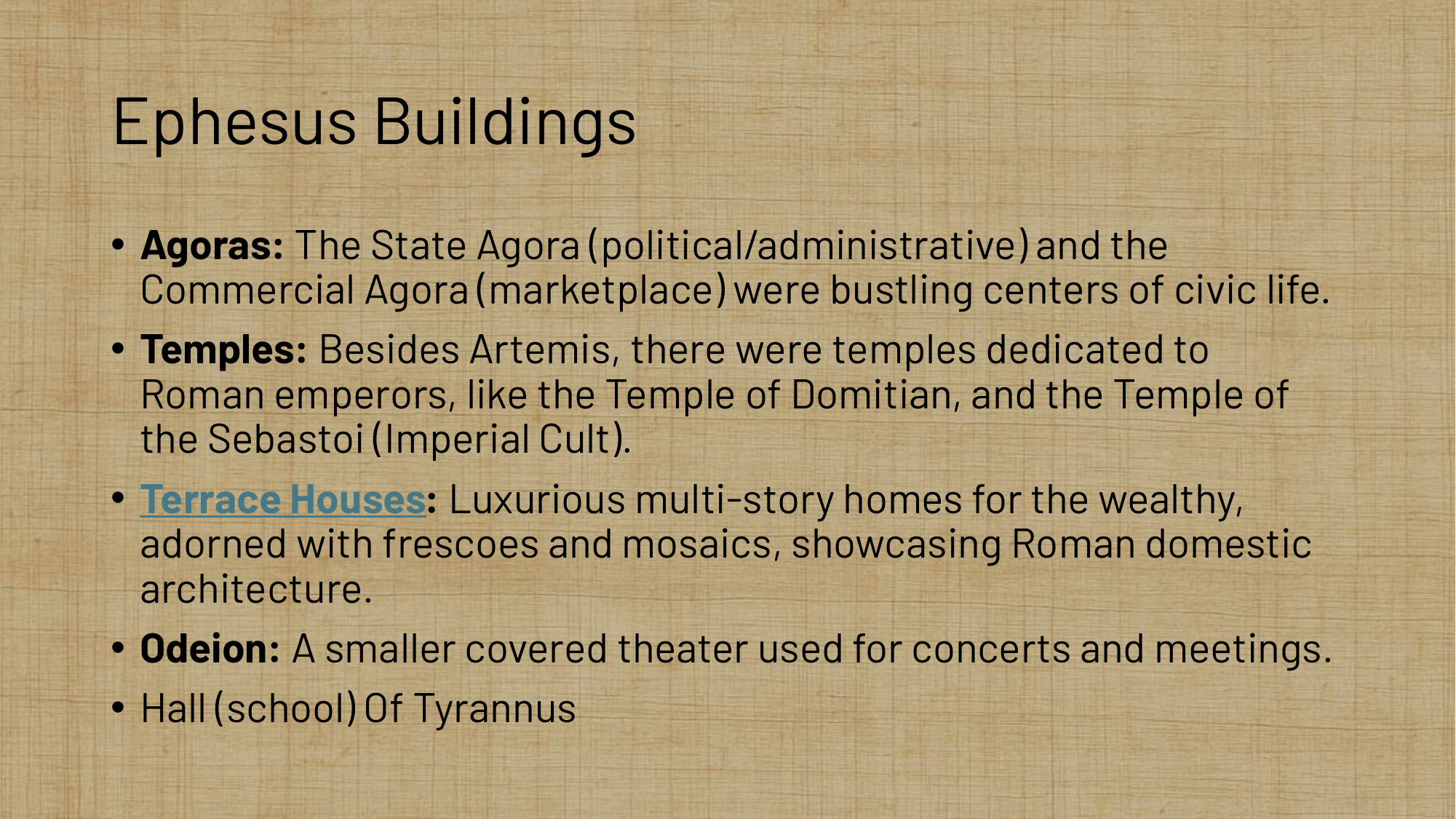

# Ephesus Buildings
Agoras: The State Agora (political/administrative) and the Commercial Agora (marketplace) were bustling centers of civic life.
Temples: Besides Artemis, there were temples dedicated to Roman emperors, like the Temple of Domitian, and the Temple of the Sebastoi (Imperial Cult).
Terrace Houses: Luxurious multi-story homes for the wealthy, adorned with frescoes and mosaics, showcasing Roman domestic architecture.
Odeion: A smaller covered theater used for concerts and meetings.
Hall (school) Of Tyrannus